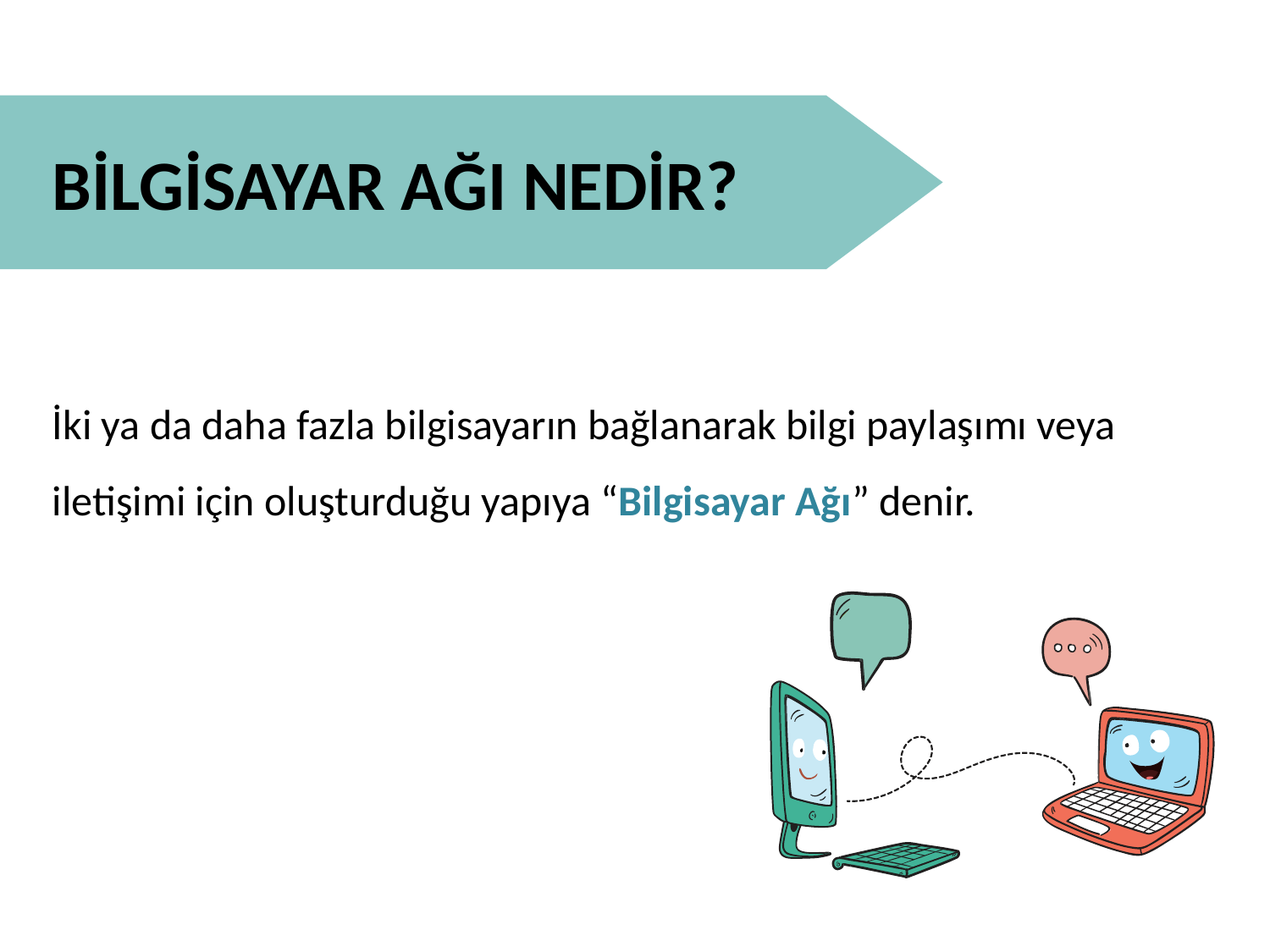

BİLGİSAYAR AĞI NEDİR?
İki ya da daha fazla bilgisayarın bağlanarak bilgi paylaşımı veya iletişimi için oluşturduğu yapıya “Bilgisayar Ağı” denir.